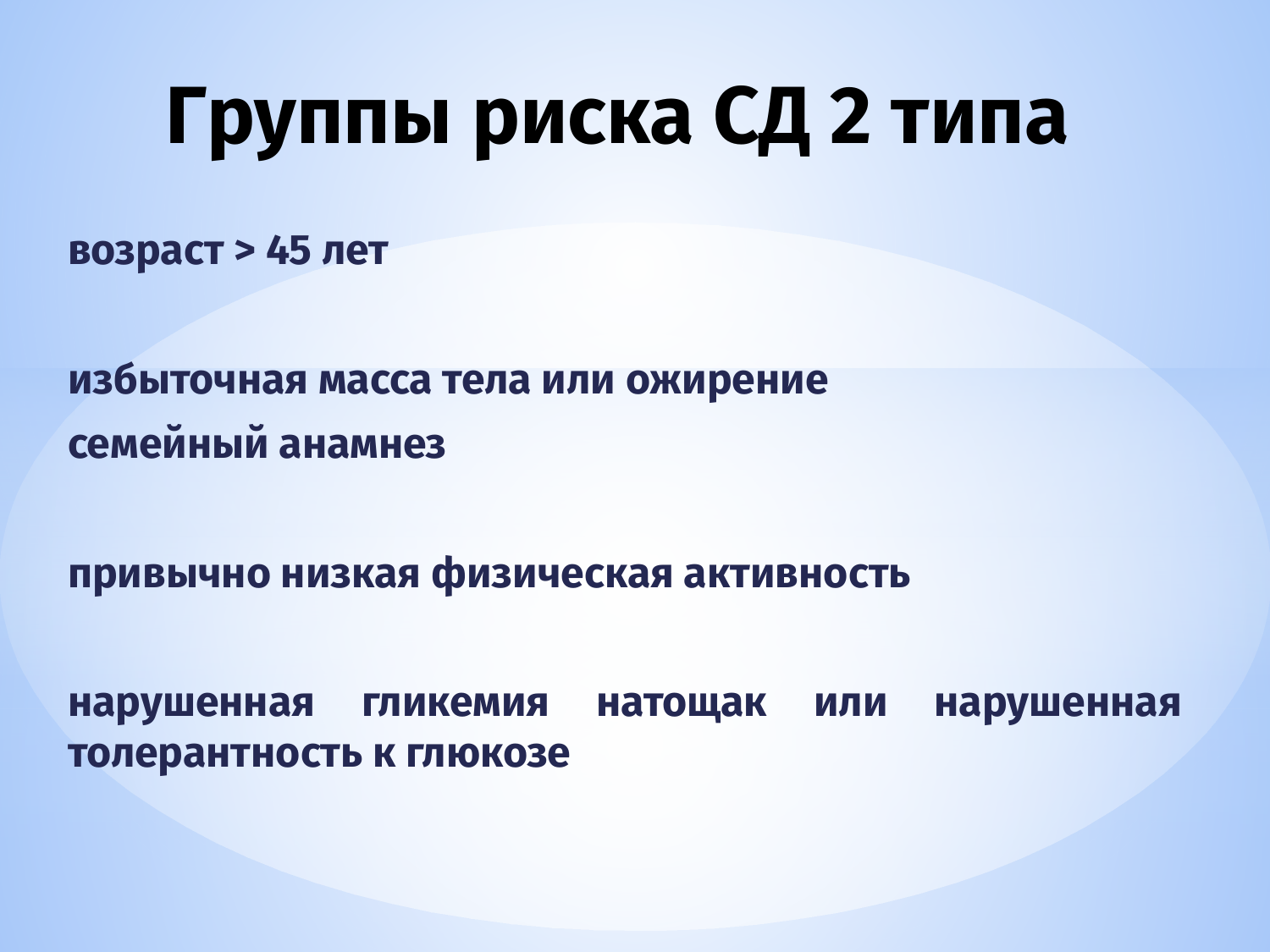

# Группы риска СД 2 типа
возраст > 45 лет

избыточная масса тела или ожирение
семейный анамнез

привычно низкая физическая активность

нарушенная гликемия натощак или нарушенная толерантность к глюкозе